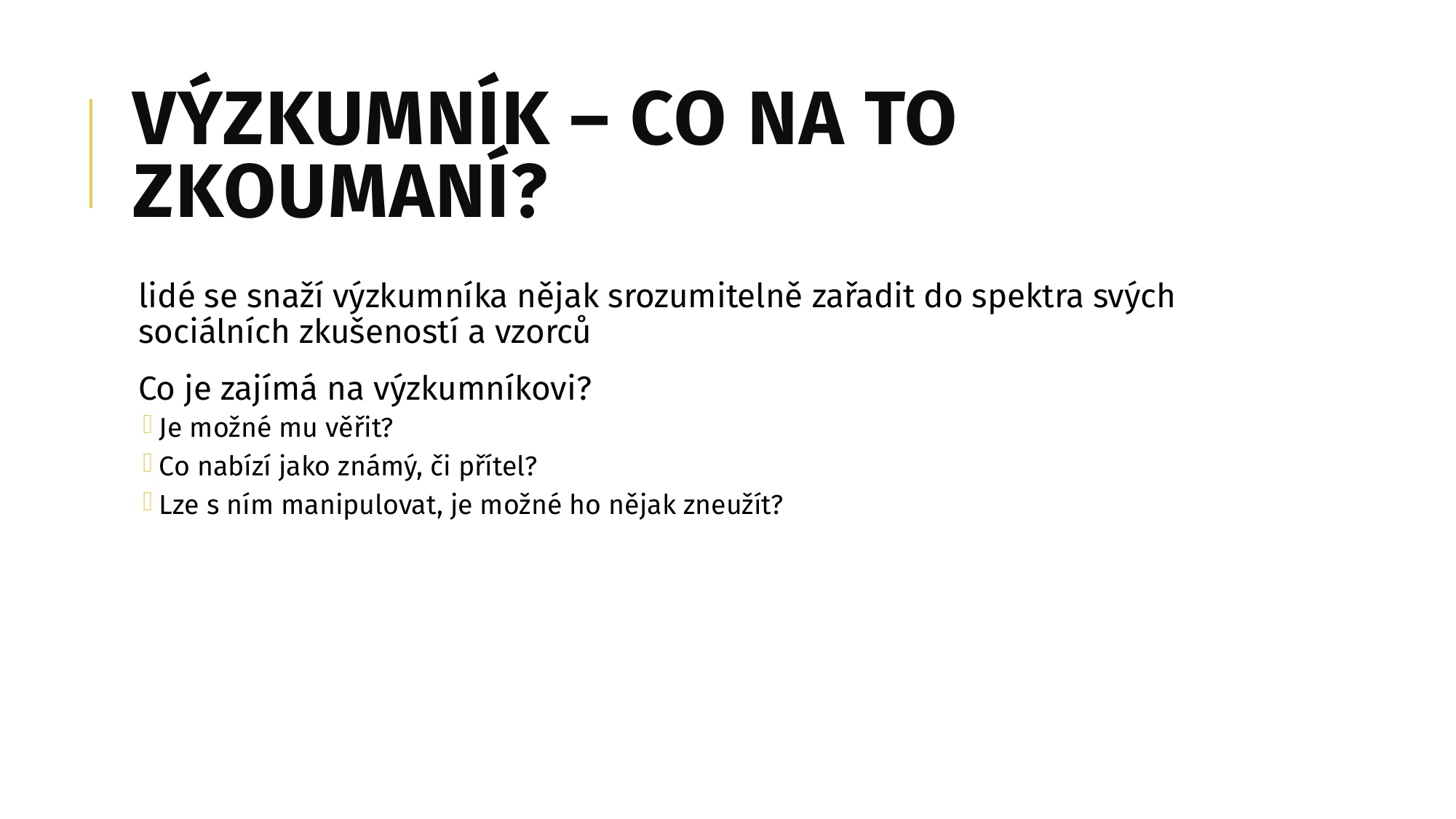

# VÝZKUMNÍK – CO NA TO ZKOUMANÍ?
lidé se snaží výzkumníka nějak srozumitelně zařadit do spektra svých sociálních zkušeností a vzorců
Co je zajímá na výzkumníkovi?
Je možné mu věřit?
Co nabízí jako známý, či přítel?
Lze s ním manipulovat, je možné ho nějak zneužít?